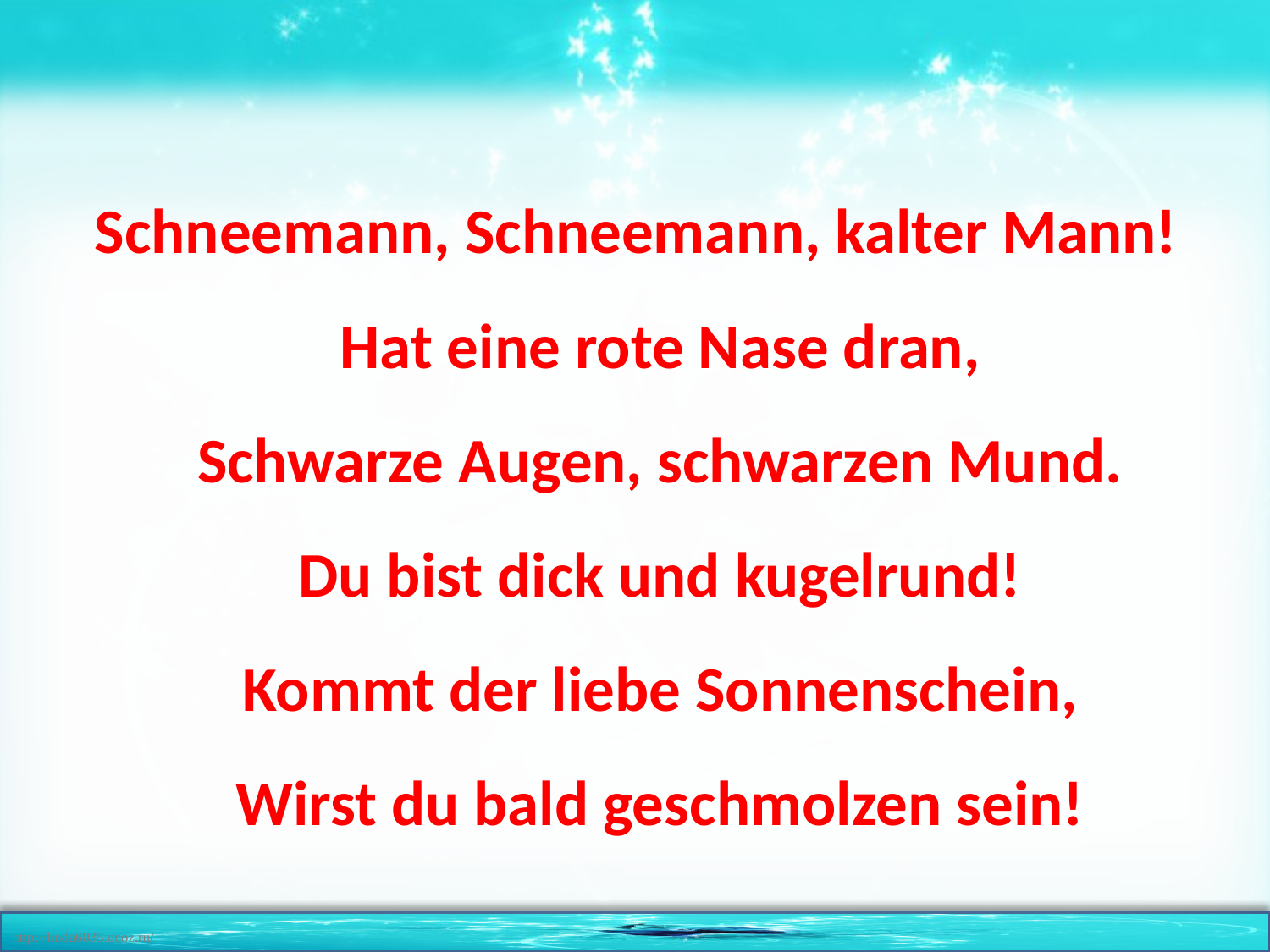

Schneemann, Schneemann, kalter Mann!
Hat eine rote Nase dran,
Schwarze Augen, schwarzen Mund.
Du bist dick und kugelrund!
Kommt der liebe Sonnenschein,
Wirst du bald geschmolzen sein!